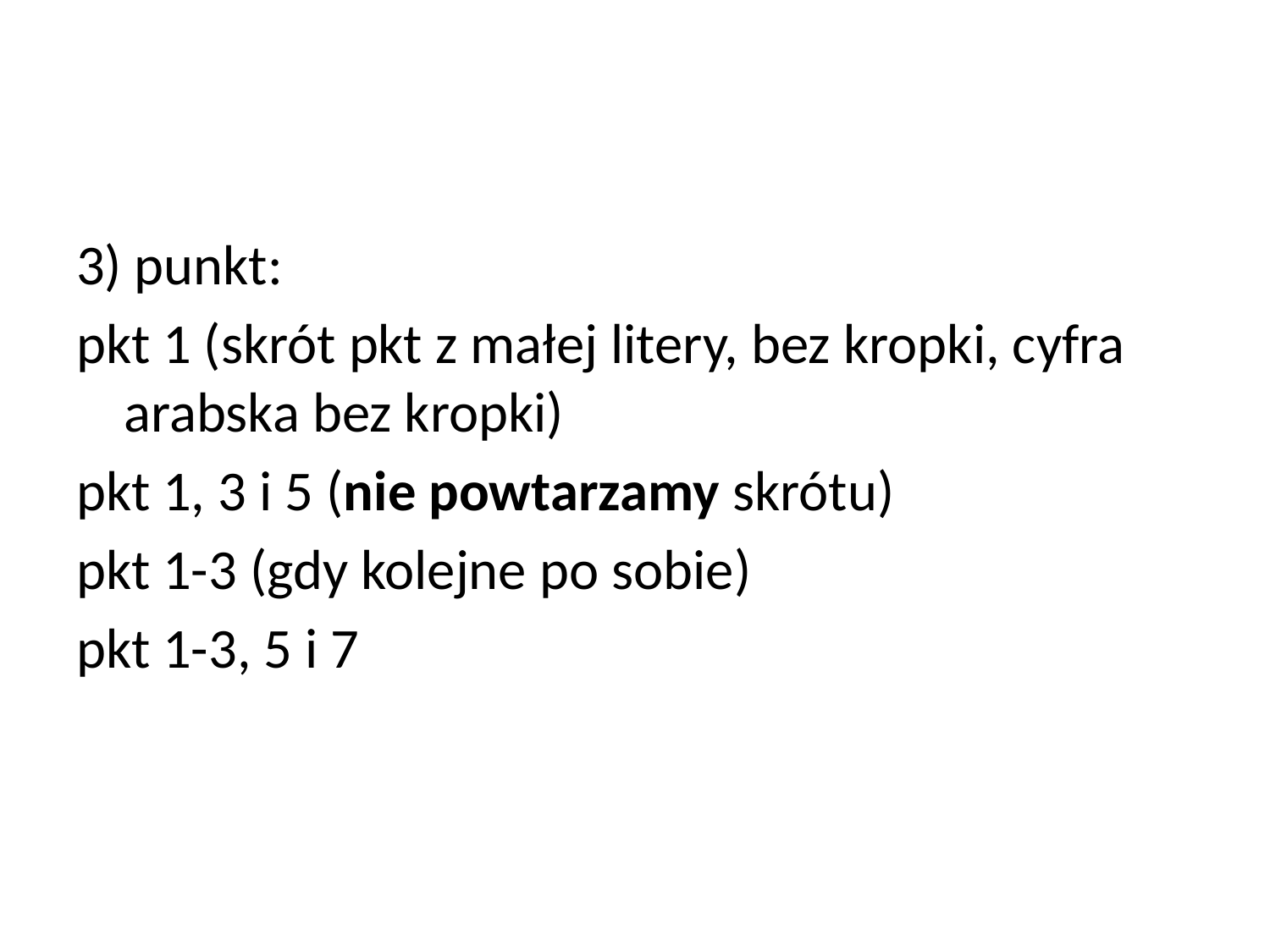

#
3) punkt:
pkt 1 (skrót pkt z małej litery, bez kropki, cyfra arabska bez kropki)
pkt 1, 3 i 5 (nie powtarzamy skrótu)
pkt 1-3 (gdy kolejne po sobie)
pkt 1-3, 5 i 7